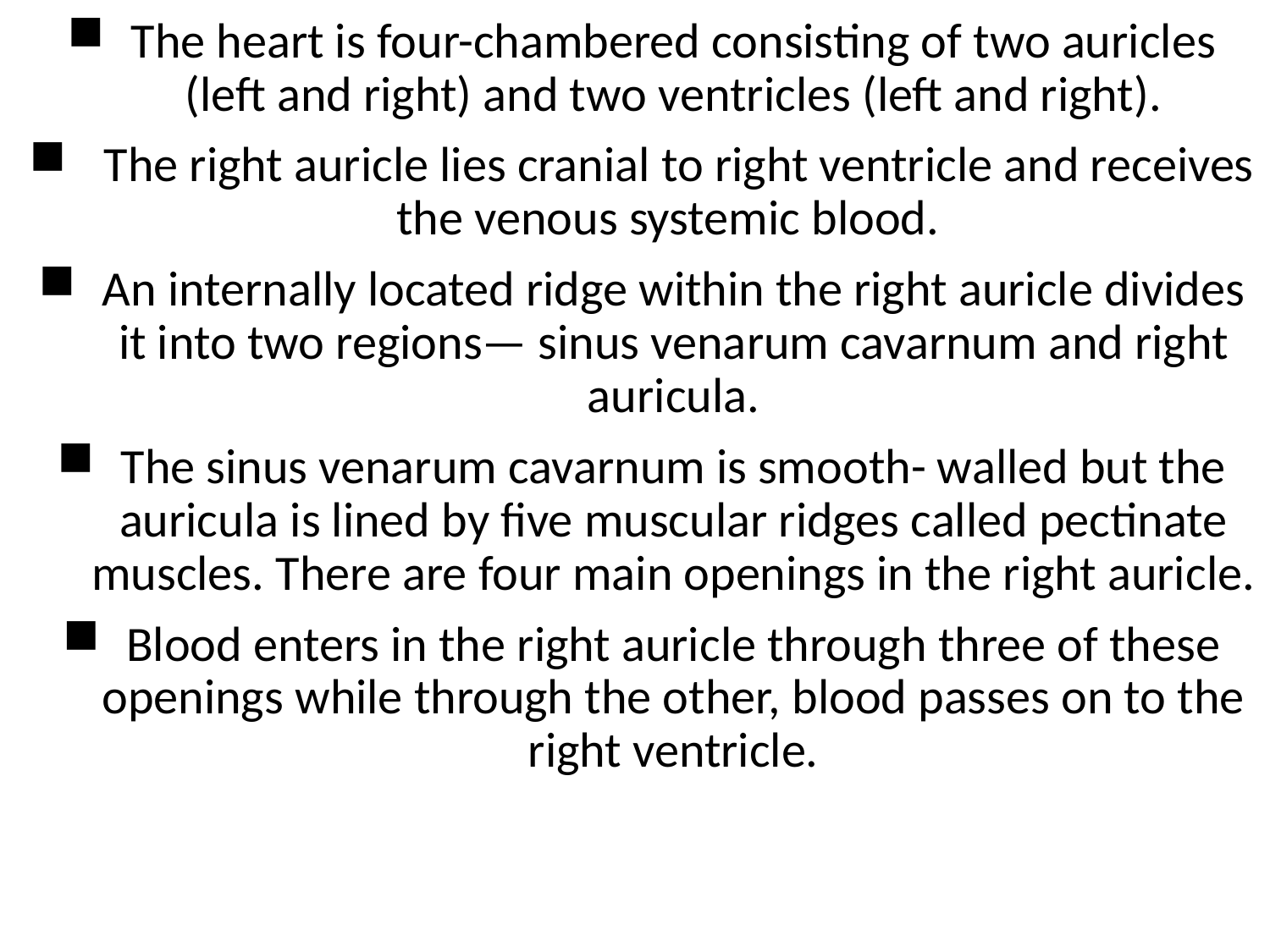

The heart is four-chambered consisting of two auricles (left and right) and two ven­tricles (left and right).
 The right auricle lies cranial to right ventricle and receives the venous systemic blood.
An internally located ridge within the right auricle divides it into two regions— sinus venarum cavarnum and right auricula.
The sinus venarum cavarnum is smooth- walled but the auricula is lined by five mus­cular ridges called pectinate muscles. There are four main openings in the right auricle.
Blood enters in the right auricle through three of these openings while through the other, blood passes on to the right ventricle.